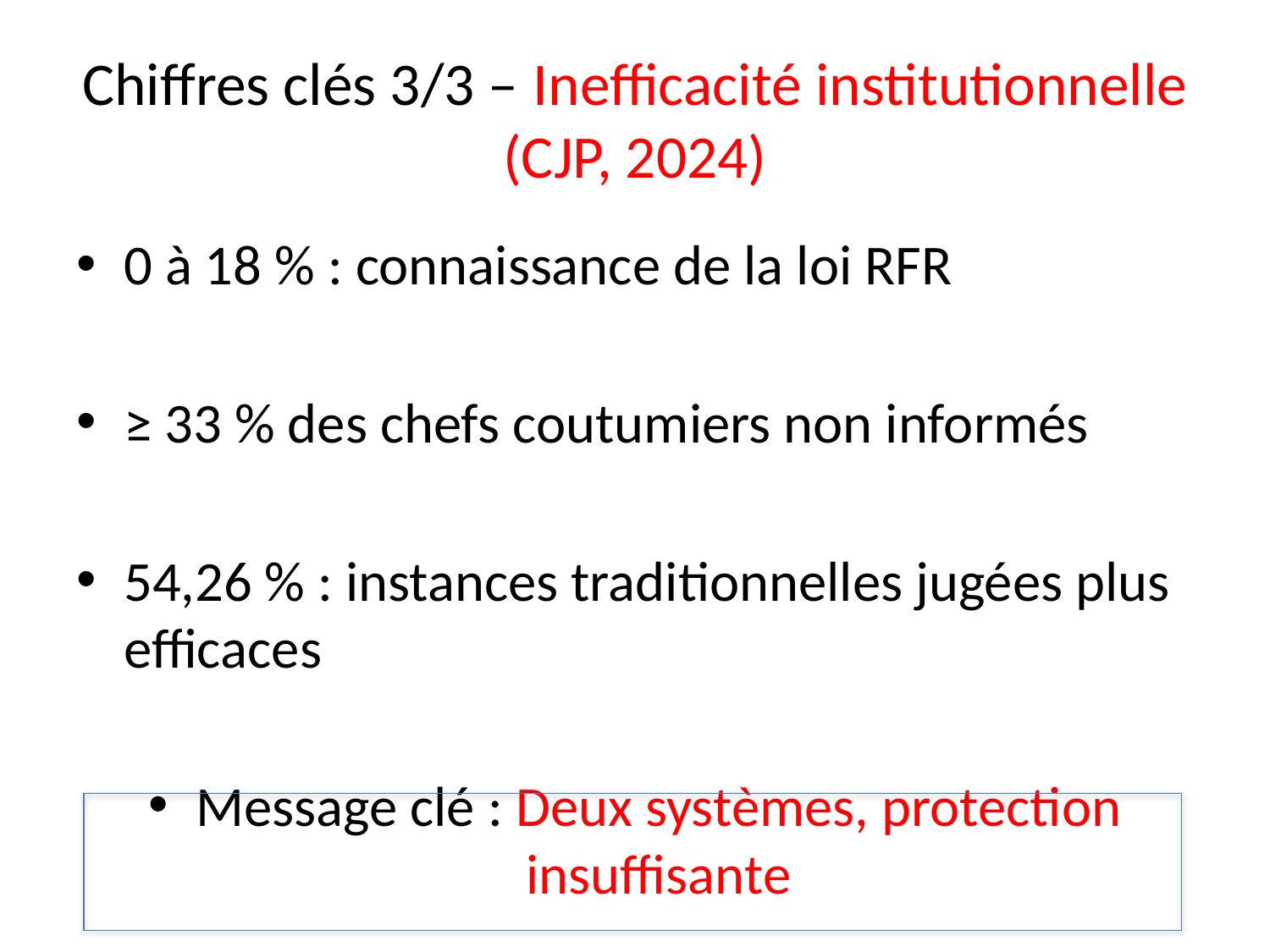

# Chiffres clés 3/3 – Inefficacité institutionnelle (CJP, 2024)
0 à 18 % : connaissance de la loi RFR

≥ 33 % des chefs coutumiers non informés

54,26 % : instances traditionnelles jugées plus efficaces

Message clé : Deux systèmes, protection insuffisante